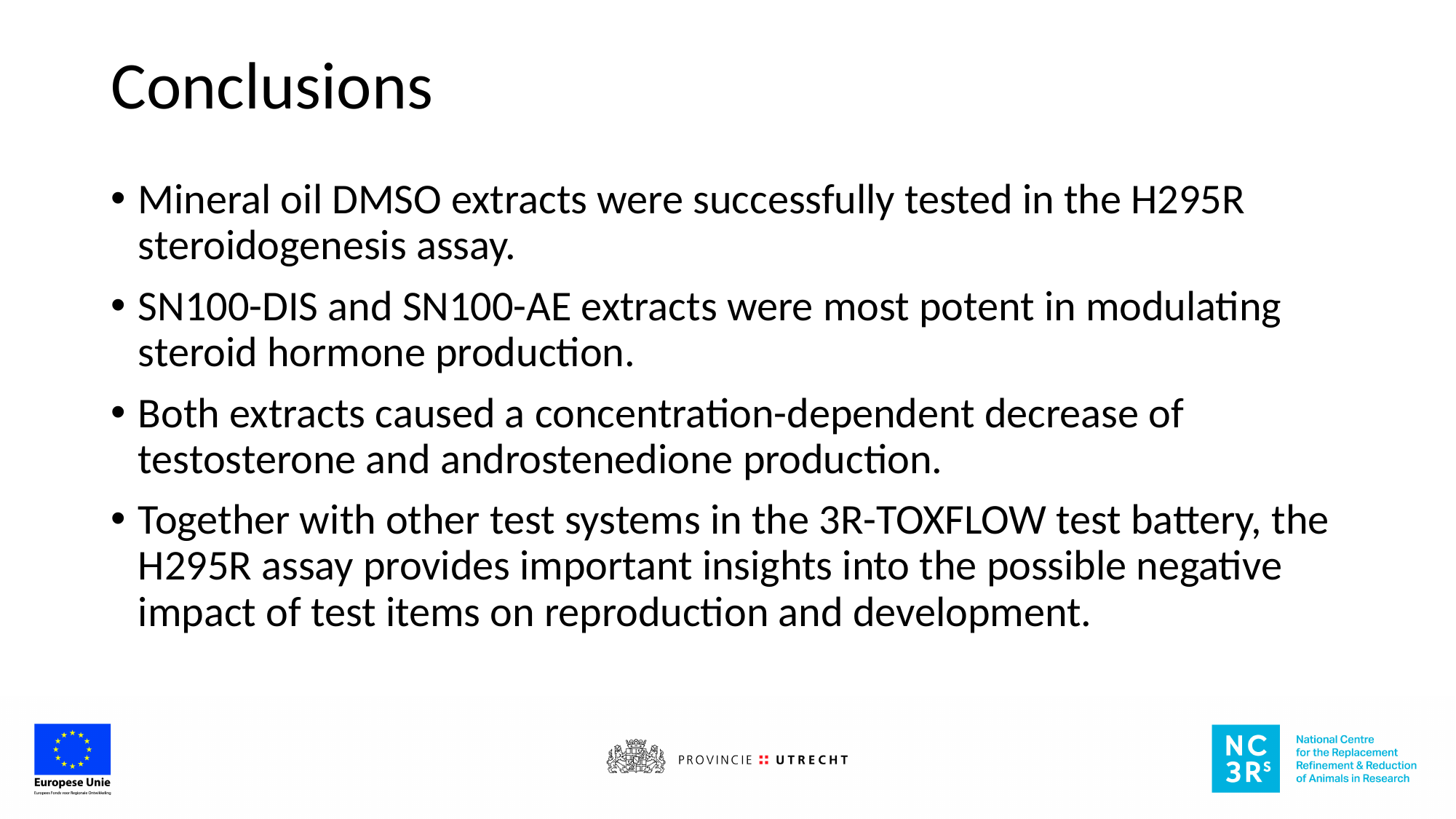

# Conclusions
Mineral oil DMSO extracts were successfully tested in the H295R steroidogenesis assay.
SN100-DIS and SN100-AE extracts were most potent in modulating steroid hormone production.
Both extracts caused a concentration-dependent decrease of testosterone and androstenedione production.
Together with other test systems in the 3R-TOXFLOW test battery, the H295R assay provides important insights into the possible negative impact of test items on reproduction and development.